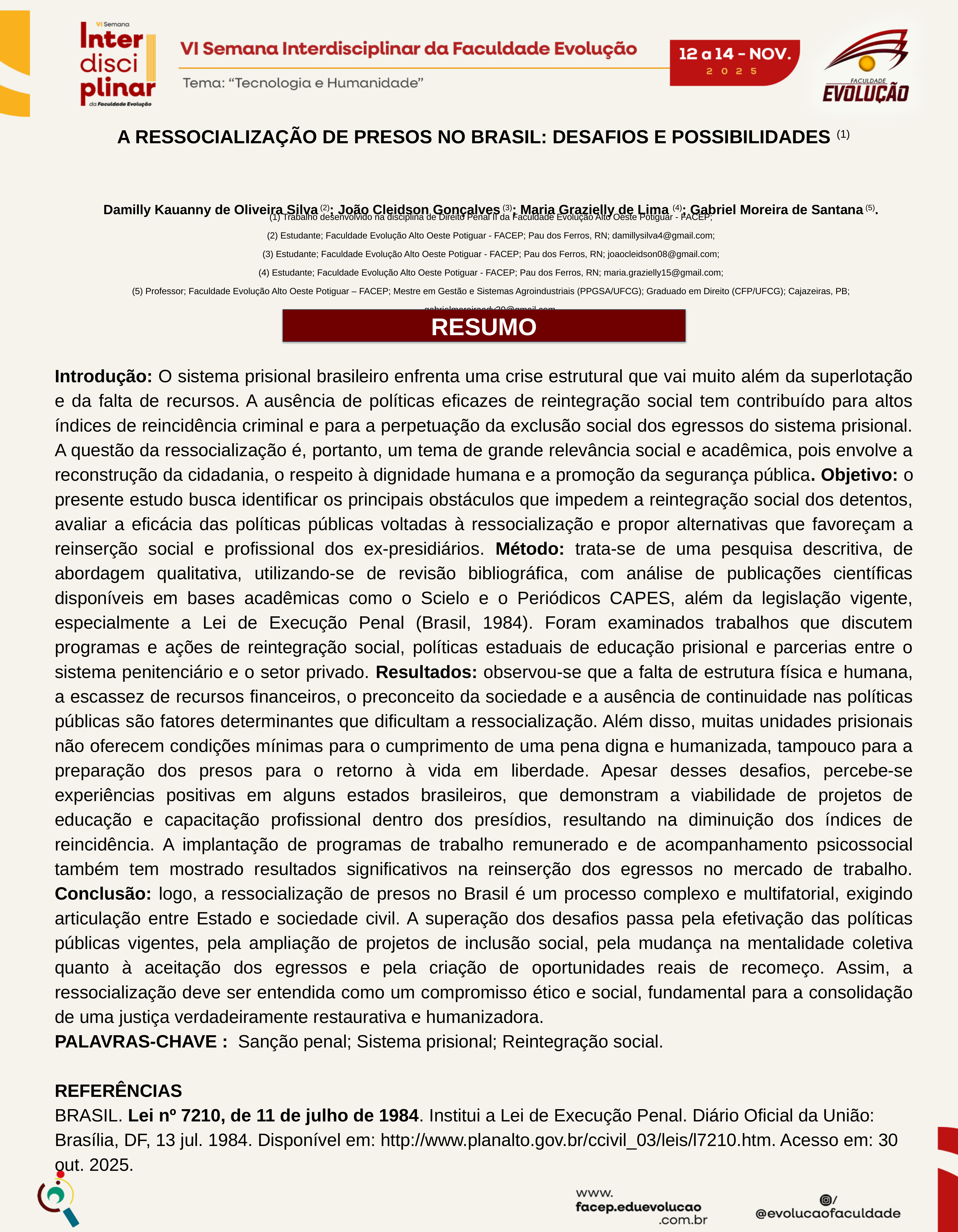

A RESSOCIALIZAÇÃO DE PRESOS NO BRASIL: DESAFIOS E POSSIBILIDADES (1)

Damilly Kauanny de Oliveira Silva (2); João Cleidson Gonçalves (3); Maria Grazielly de Lima (4); Gabriel Moreira de Santana (5).
(1) Trabalho desenvolvido na disciplina de Direito Penal II da Faculdade Evolução Alto Oeste Potiguar - FACEP;
(2) Estudante; Faculdade Evolução Alto Oeste Potiguar - FACEP; Pau dos Ferros, RN; damillysilva4@gmail.com;
(3) Estudante; Faculdade Evolução Alto Oeste Potiguar - FACEP; Pau dos Ferros, RN; joaocleidson08@gmail.com;
(4) Estudante; Faculdade Evolução Alto Oeste Potiguar - FACEP; Pau dos Ferros, RN; maria.grazielly15@gmail.com;
(5) Professor; Faculdade Evolução Alto Oeste Potiguar – FACEP; Mestre em Gestão e Sistemas Agroindustriais (PPGSA/UFCG); Graduado em Direito (CFP/UFCG); Cajazeiras, PB; gabrielmoreiraadv30@gmail.com.
RESUMO
Introdução: O sistema prisional brasileiro enfrenta uma crise estrutural que vai muito além da superlotação e da falta de recursos. A ausência de políticas eficazes de reintegração social tem contribuído para altos índices de reincidência criminal e para a perpetuação da exclusão social dos egressos do sistema prisional. A questão da ressocialização é, portanto, um tema de grande relevância social e acadêmica, pois envolve a reconstrução da cidadania, o respeito à dignidade humana e a promoção da segurança pública. Objetivo: o presente estudo busca identificar os principais obstáculos que impedem a reintegração social dos detentos, avaliar a eficácia das políticas públicas voltadas à ressocialização e propor alternativas que favoreçam a reinserção social e profissional dos ex-presidiários. Método: trata-se de uma pesquisa descritiva, de abordagem qualitativa, utilizando-se de revisão bibliográfica, com análise de publicações científicas disponíveis em bases acadêmicas como o Scielo e o Periódicos CAPES, além da legislação vigente, especialmente a Lei de Execução Penal (Brasil, 1984). Foram examinados trabalhos que discutem programas e ações de reintegração social, políticas estaduais de educação prisional e parcerias entre o sistema penitenciário e o setor privado. Resultados: observou-se que a falta de estrutura física e humana, a escassez de recursos financeiros, o preconceito da sociedade e a ausência de continuidade nas políticas públicas são fatores determinantes que dificultam a ressocialização. Além disso, muitas unidades prisionais não oferecem condições mínimas para o cumprimento de uma pena digna e humanizada, tampouco para a preparação dos presos para o retorno à vida em liberdade. Apesar desses desafios, percebe-se experiências positivas em alguns estados brasileiros, que demonstram a viabilidade de projetos de educação e capacitação profissional dentro dos presídios, resultando na diminuição dos índices de reincidência. A implantação de programas de trabalho remunerado e de acompanhamento psicossocial também tem mostrado resultados significativos na reinserção dos egressos no mercado de trabalho. Conclusão: logo, a ressocialização de presos no Brasil é um processo complexo e multifatorial, exigindo articulação entre Estado e sociedade civil. A superação dos desafios passa pela efetivação das políticas públicas vigentes, pela ampliação de projetos de inclusão social, pela mudança na mentalidade coletiva quanto à aceitação dos egressos e pela criação de oportunidades reais de recomeço. Assim, a ressocialização deve ser entendida como um compromisso ético e social, fundamental para a consolidação de uma justiça verdadeiramente restaurativa e humanizadora.
PALAVRAS-CHAVE :  Sanção penal; Sistema prisional; Reintegração social.

REFERÊNCIAS
BRASIL. Lei nº 7210, de 11 de julho de 1984. Institui a Lei de Execução Penal. Diário Oficial da União: Brasília, DF, 13 jul. 1984. Disponível em: http://www.planalto.gov.br/ccivil_03/leis/l7210.htm. Acesso em: 30 out. 2025.